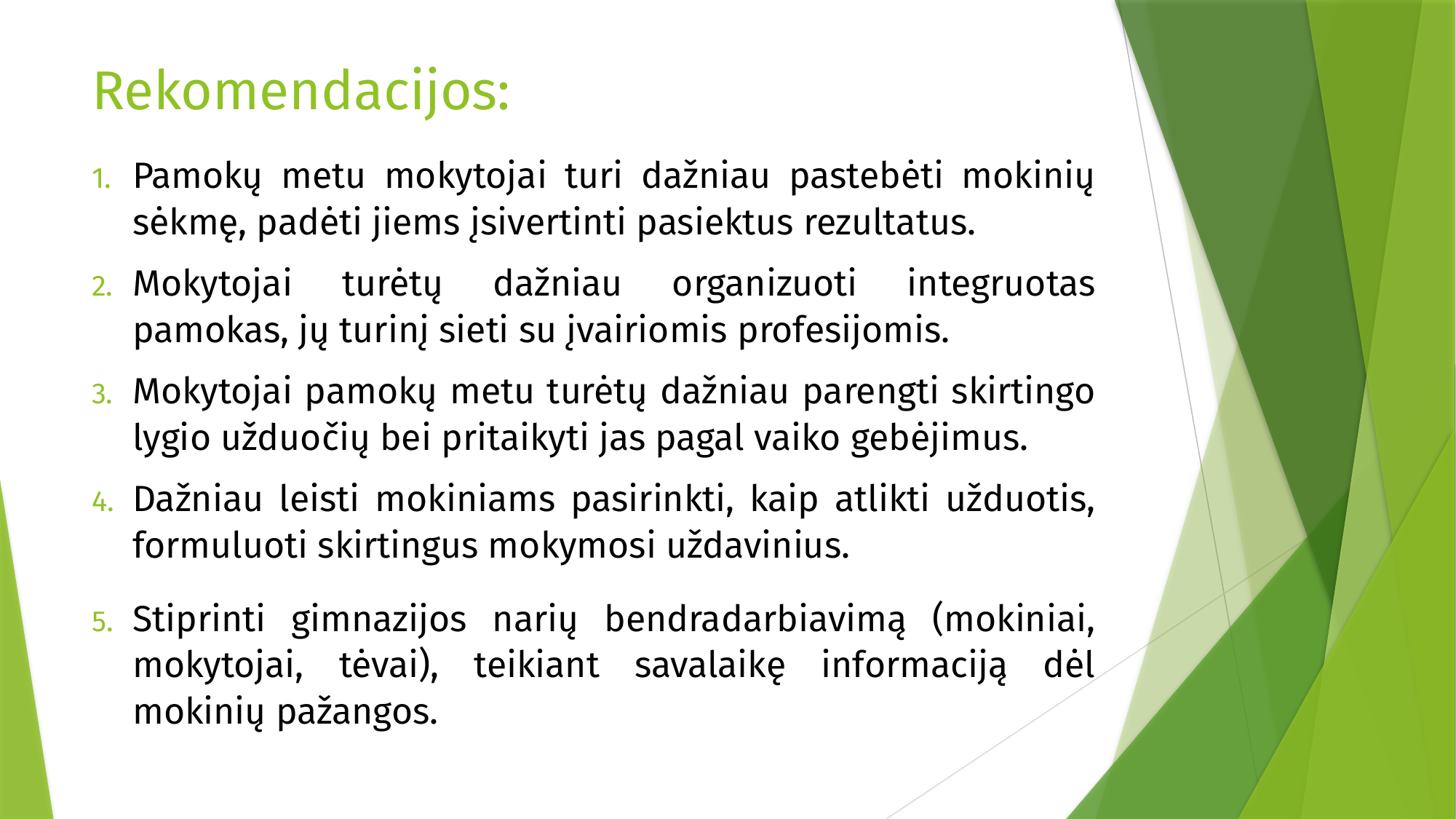

# Rekomendacijos:
Pamokų metu mokytojai turi dažniau pastebėti mokinių sėkmę, padėti jiems įsivertinti pasiektus rezultatus.
Mokytojai turėtų dažniau organizuoti integruotas pamokas, jų turinį sieti su įvairiomis profesijomis.
Mokytojai pamokų metu turėtų dažniau parengti skirtingo lygio užduočių bei pritaikyti jas pagal vaiko gebėjimus.
Dažniau leisti mokiniams pasirinkti, kaip atlikti užduotis, formuluoti skirtingus mokymosi uždavinius.
Stiprinti gimnazijos narių bendradarbiavimą (mokiniai, mokytojai, tėvai), teikiant savalaikę informaciją dėl mokinių pažangos.